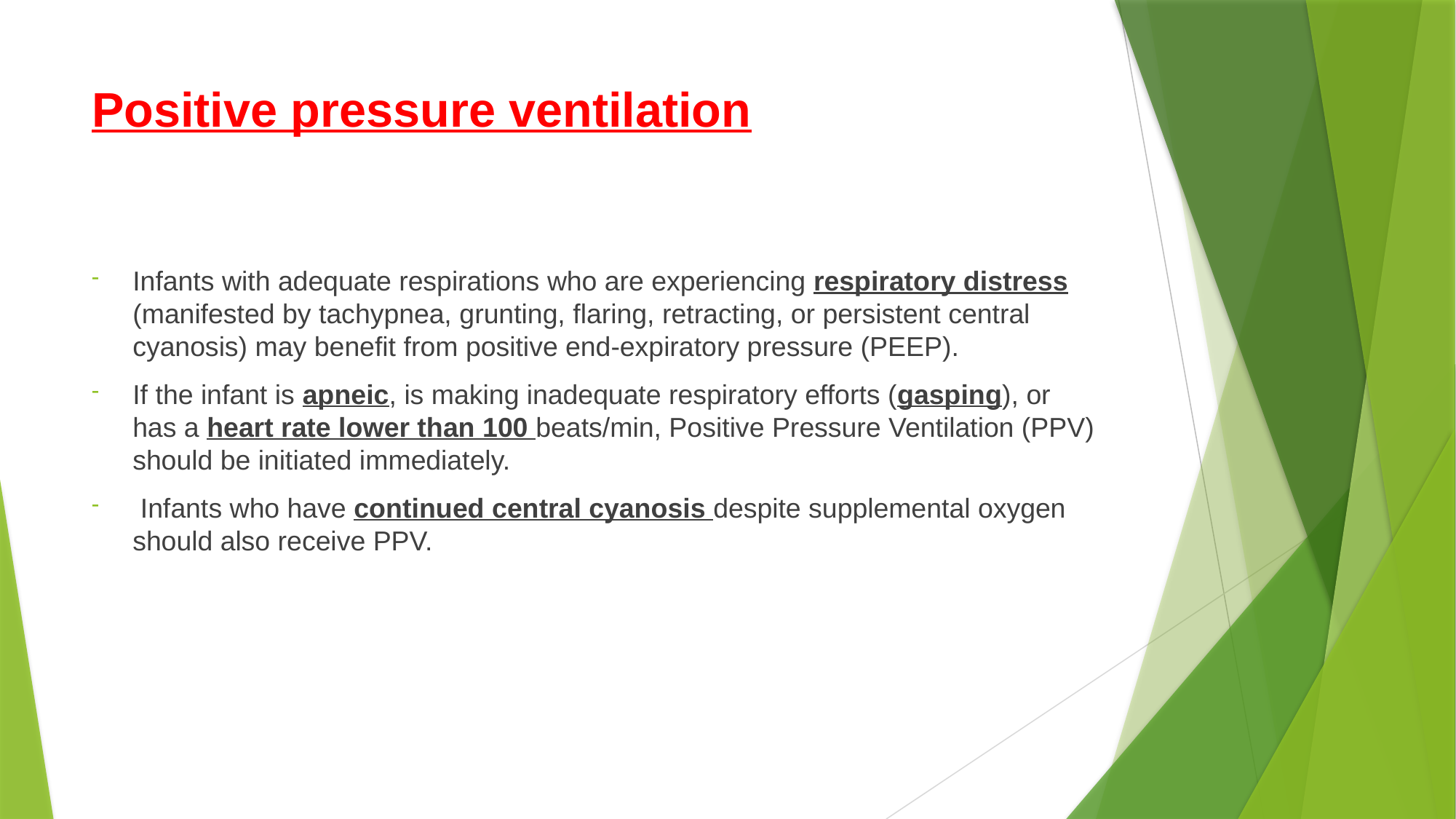

# Positive pressure ventilation
Infants with adequate respirations who are experiencing respiratory distress (manifested by tachypnea, grunting, flaring, retracting, or persistent central cyanosis) may benefit from positive end-expiratory pressure (PEEP).
If the infant is apneic, is making inadequate respiratory efforts (gasping), or has a heart rate lower than 100 beats/min, Positive Pressure Ventilation (PPV) should be initiated immediately.
 Infants who have continued central cyanosis despite supplemental oxygen should also receive PPV.